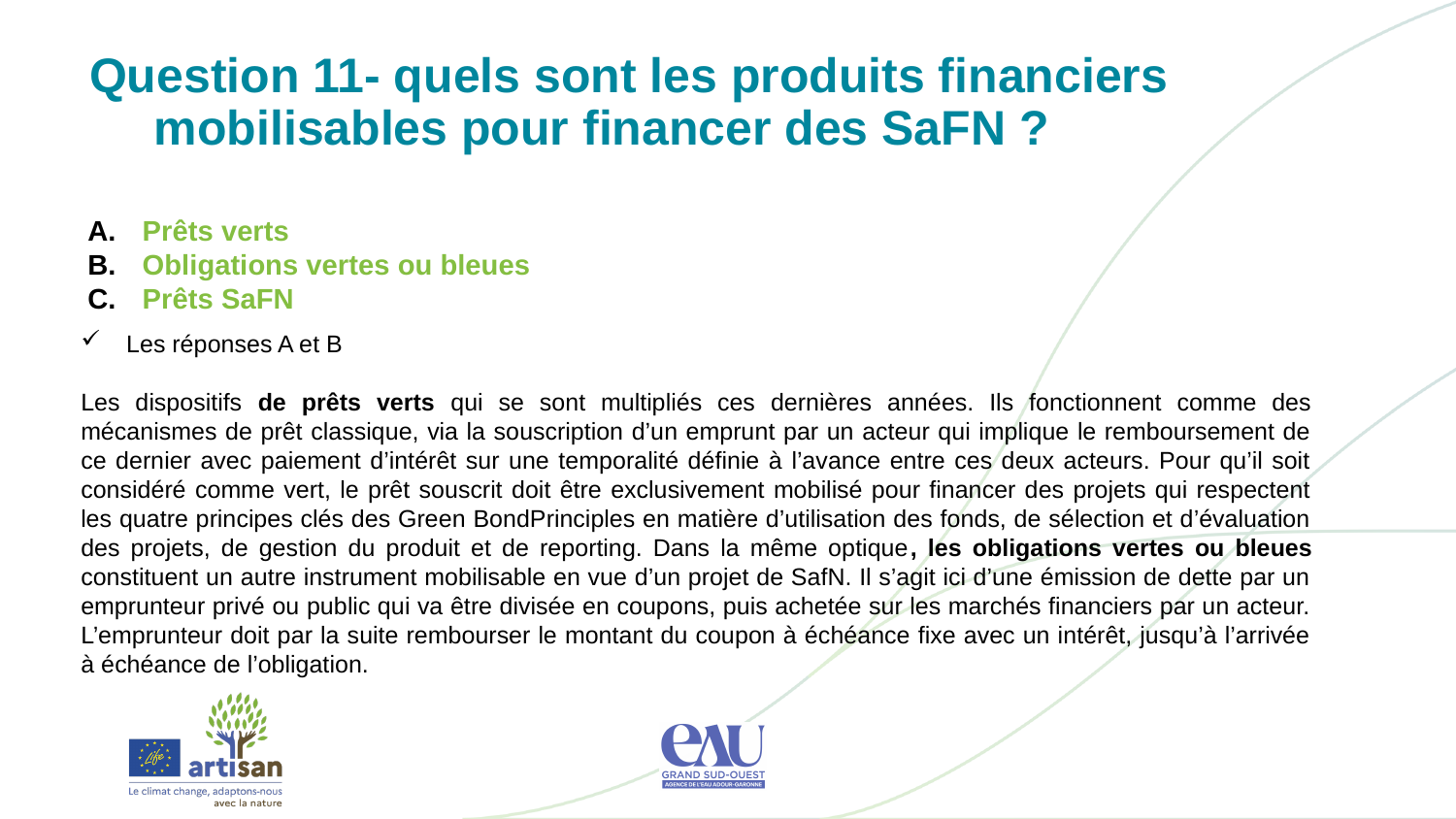

Question 11- quels sont les produits financiers mobilisables pour financer des SaFN ?
Prêts verts
Obligations vertes ou bleues
Prêts SaFN

Les réponses A et B

Les dispositifs de prêts verts qui se sont multipliés ces dernières années. Ils fonctionnent comme des mécanismes de prêt classique, via la souscription d’un emprunt par un acteur qui implique le remboursement de ce dernier avec paiement d’intérêt sur une temporalité définie à l’avance entre ces deux acteurs. Pour qu’il soit considéré comme vert, le prêt souscrit doit être exclusivement mobilisé pour financer des projets qui respectent les quatre principes clés des Green BondPrinciples en matière d’utilisation des fonds, de sélection et d’évaluation des projets, de gestion du produit et de reporting. Dans la même optique, les obligations vertes ou bleues constituent un autre instrument mobilisable en vue d’un projet de SafN. Il s’agit ici d’une émission de dette par un emprunteur privé ou public qui va être divisée en coupons, puis achetée sur les marchés financiers par un acteur. L’emprunteur doit par la suite rembourser le montant du coupon à échéance fixe avec un intérêt, jusqu’à l’arrivée à échéance de l’obligation.